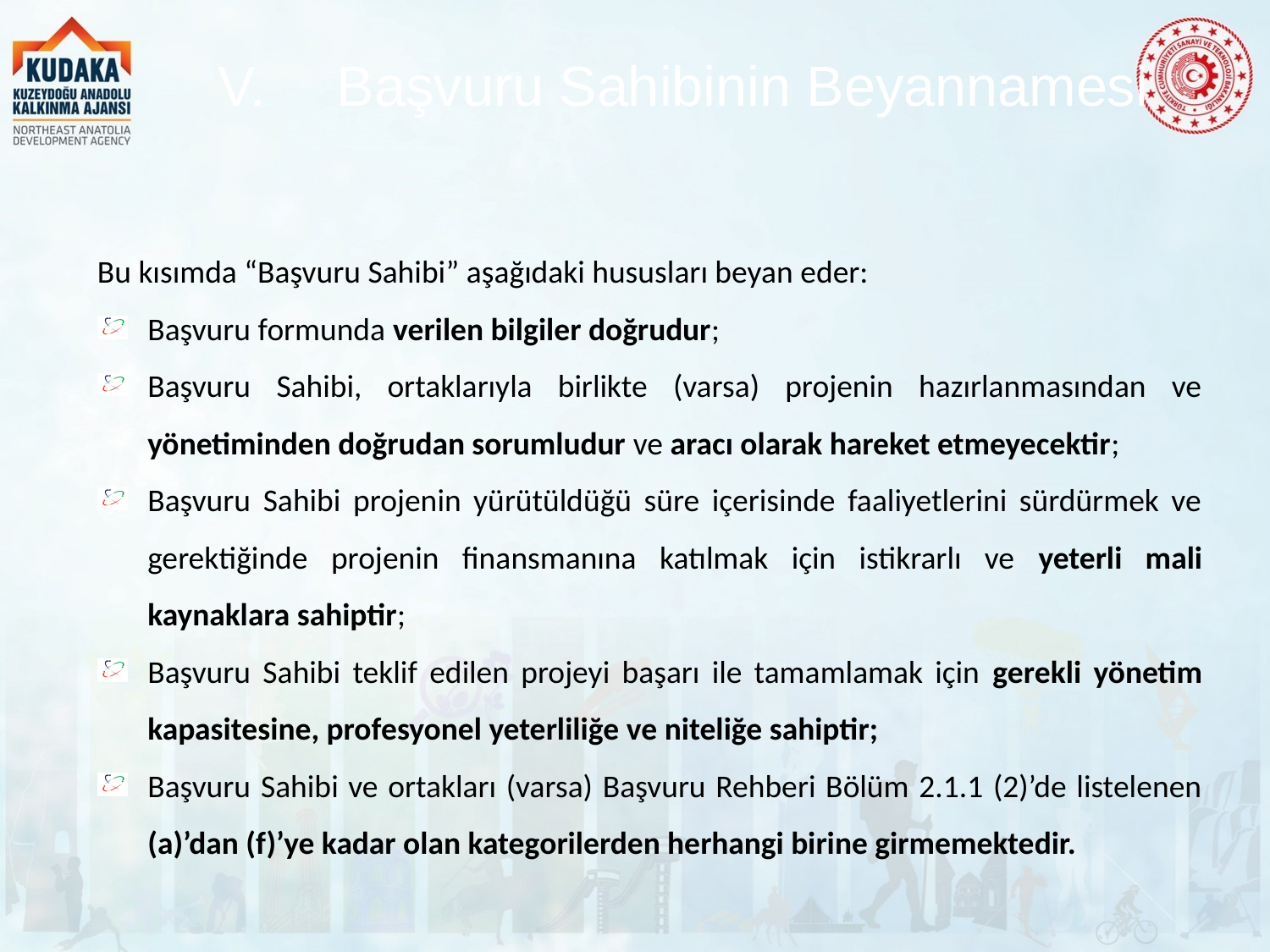

# Başvuru Sahibinin Beyannamesi

Bu kısımda “Başvuru Sahibi” aşağıdaki hususları beyan eder:
Başvuru formunda verilen bilgiler doğrudur;
Başvuru Sahibi, ortaklarıyla birlikte (varsa) projenin hazırlanmasından ve yönetiminden doğrudan sorumludur ve aracı olarak hareket etmeyecektir;
Başvuru Sahibi projenin yürütüldüğü süre içerisinde faaliyetlerini sürdürmek ve gerektiğinde projenin finansmanına katılmak için istikrarlı ve yeterli mali kaynaklara sahiptir;
Başvuru Sahibi teklif edilen projeyi başarı ile tamamlamak için gerekli yönetim kapasitesine, profesyonel yeterliliğe ve niteliğe sahiptir;
Başvuru Sahibi ve ortakları (varsa) Başvuru Rehberi Bölüm 2.1.1 (2)’de listelenen (a)’dan (f)’ye kadar olan kategorilerden herhangi birine girmemektedir.

52